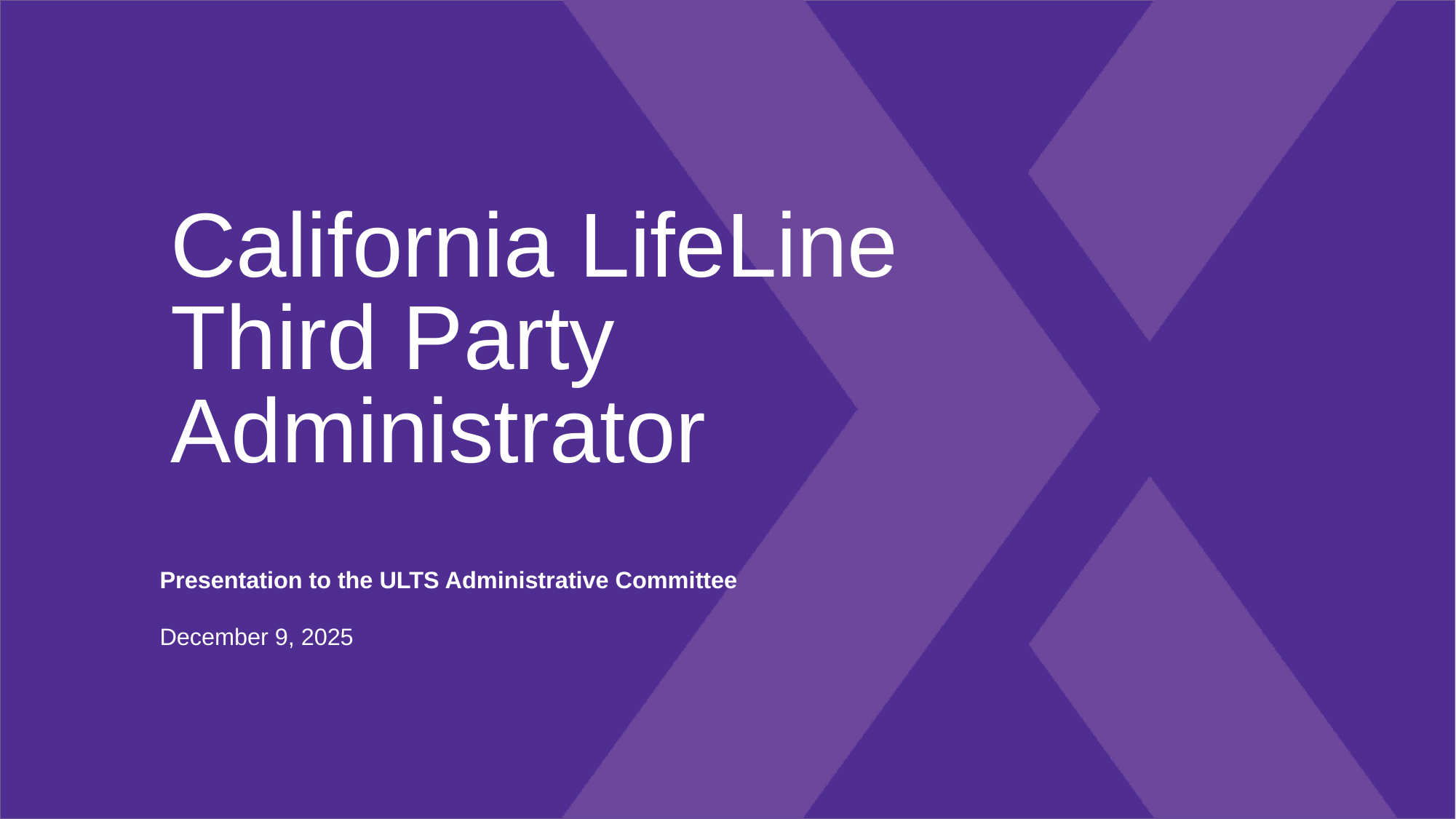

# California LifeLine Third Party Administrator
Presentation to the ULTS Administrative Committee

December 9, 2025